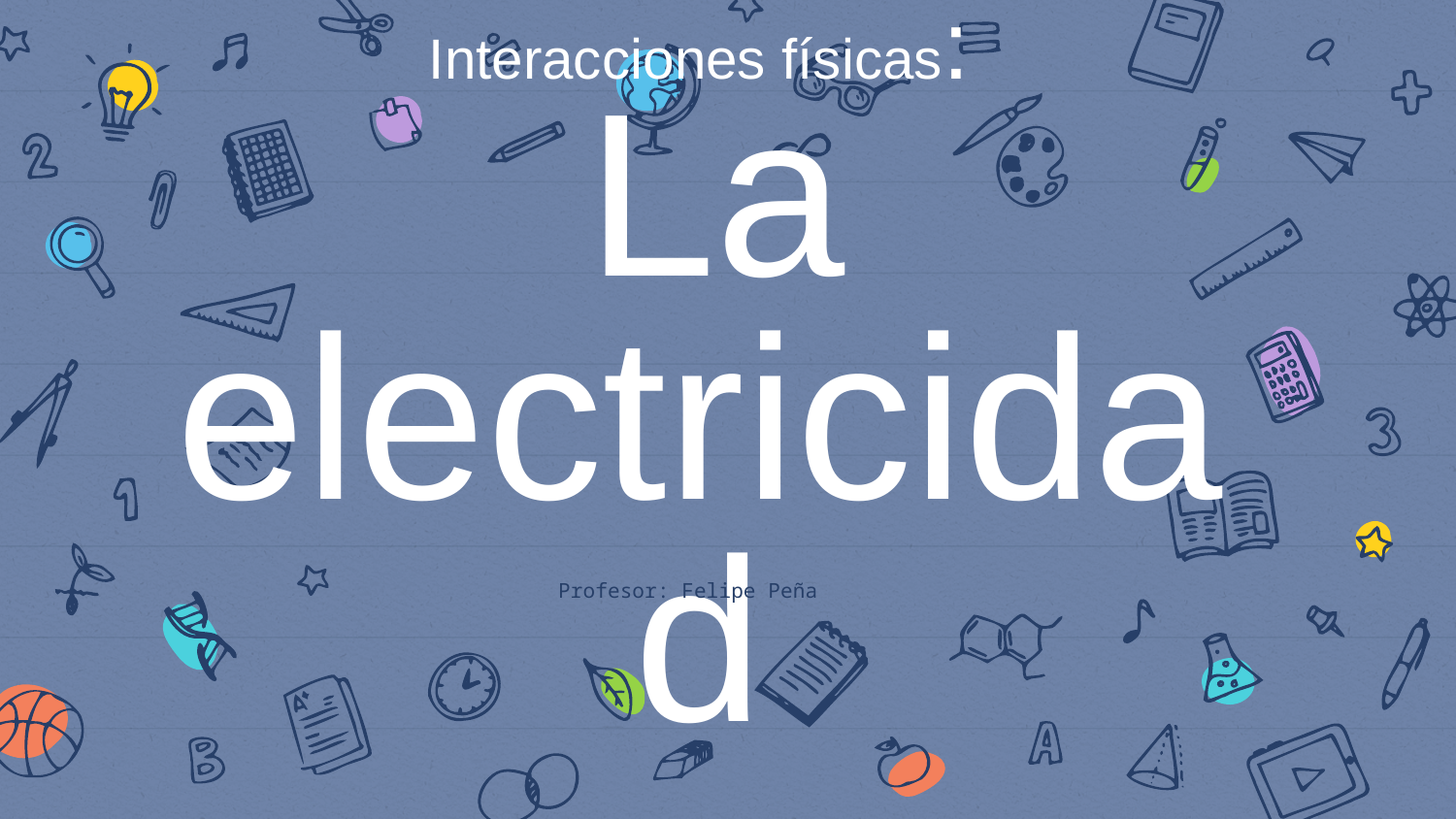

# Interacciones físicas: La electricidad
Profesor: Felipe Peña